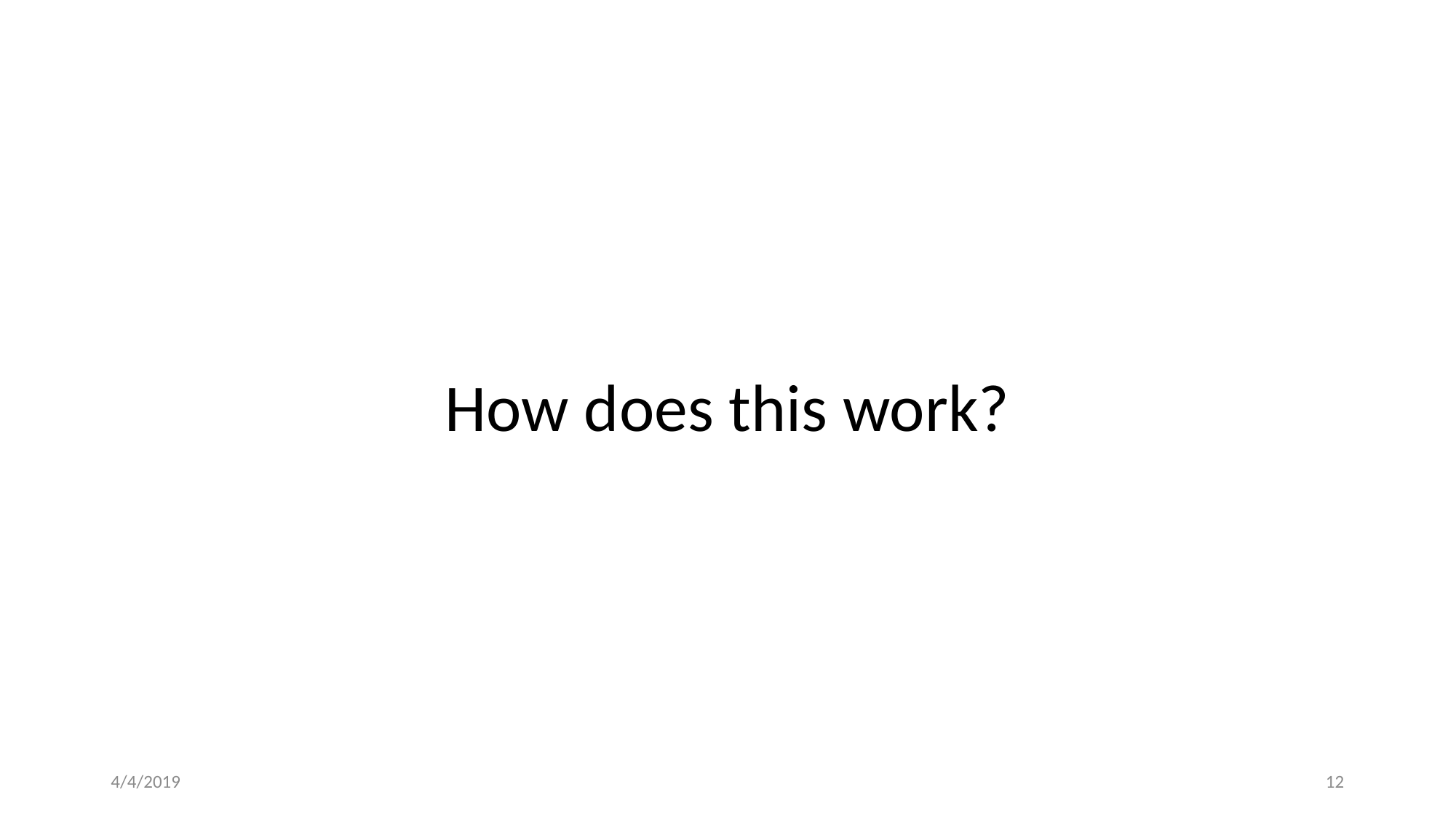

# How does this work?
4/4/2019
12